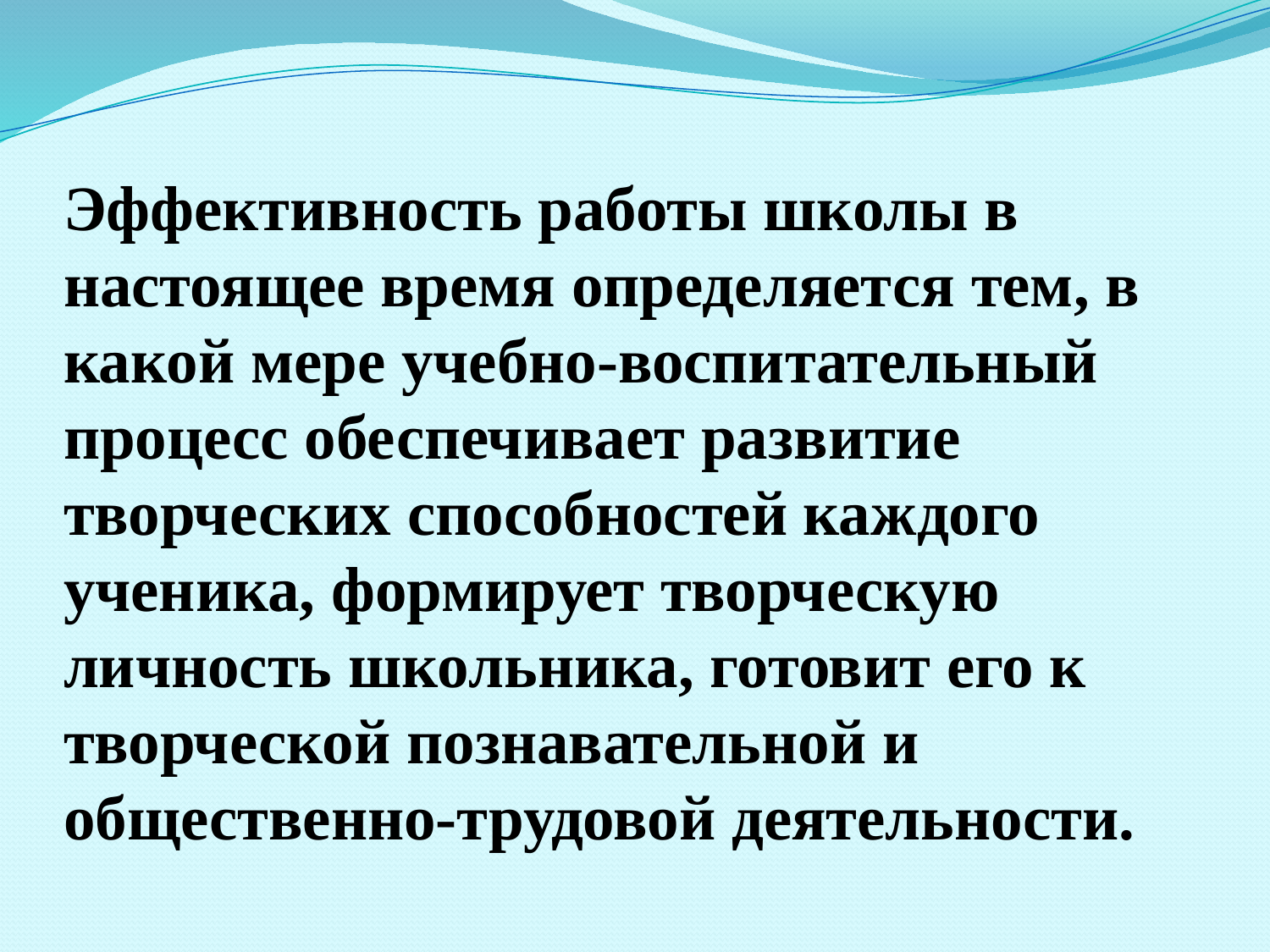

# Эффективность работы школы в настоящее время определяется тем, в какой мере учебно-воспитательный процесс обеспечивает развитие творческих способностей каждого ученика, формирует творческую личность школьника, готовит его к творческой познавательной и общественно-трудовой деятельности.